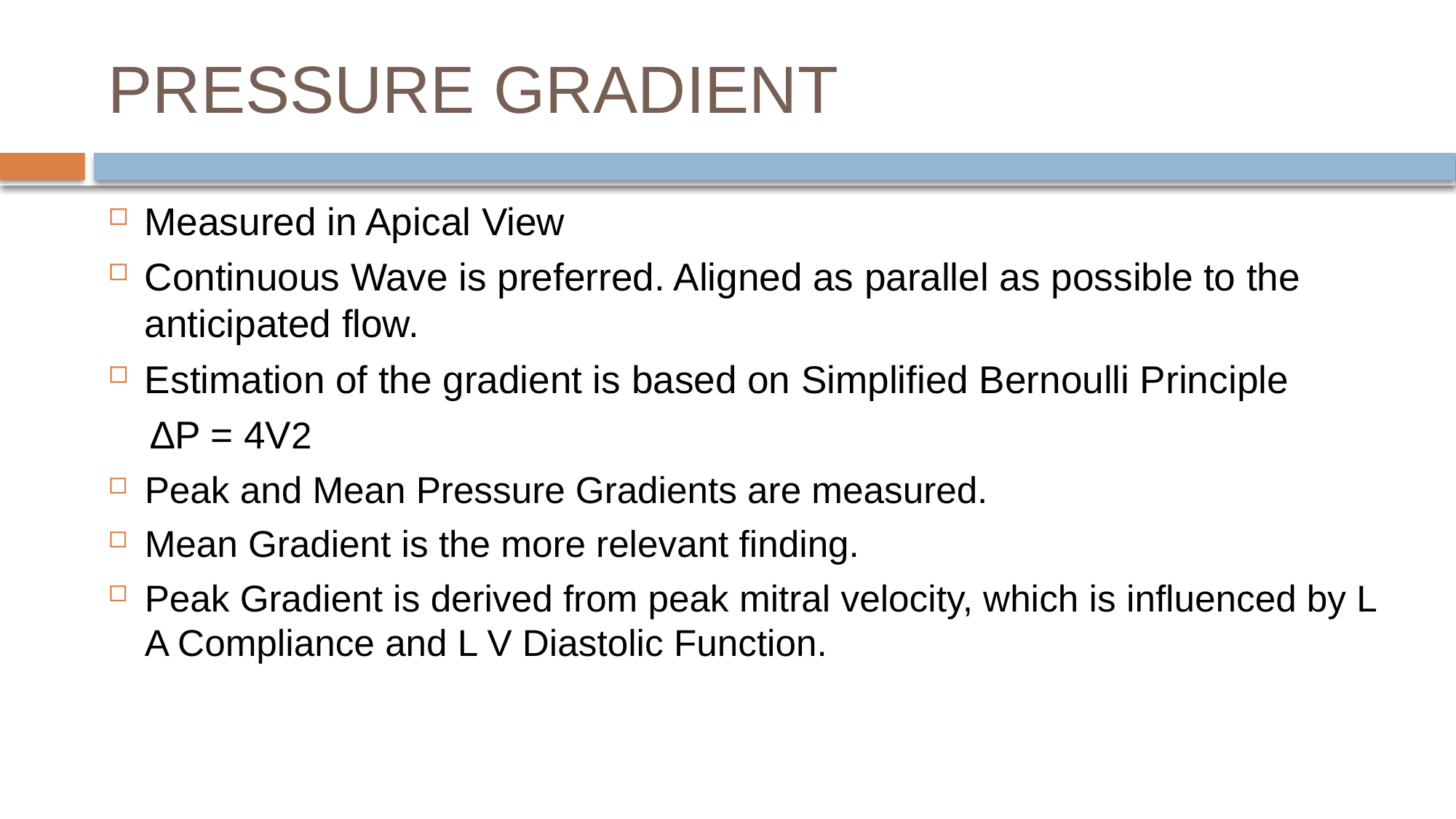

# PRESSURE GRADIENT
Measured in Apical View
Continuous Wave is preferred. Aligned as parallel as possible to the anticipated flow.
Estimation of the gradient is based on Simplified Bernoulli Principle
    ∆P = 4V2
Peak and Mean Pressure Gradients are measured.
Mean Gradient is the more relevant finding.
Peak Gradient is derived from peak mitral velocity, which is influenced by L A Compliance and L V Diastolic Function.